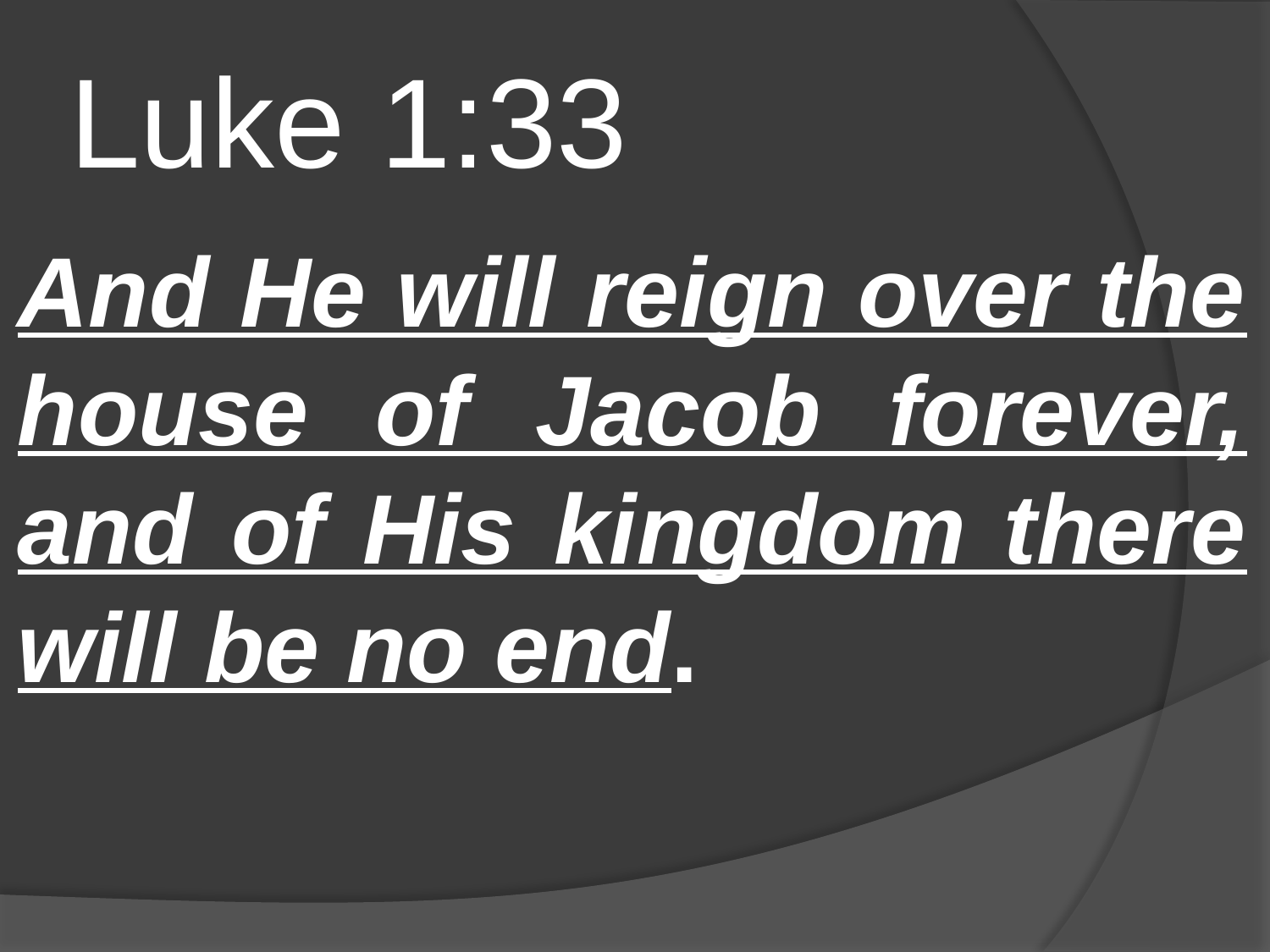

# Luke 1:33
And He will reign over the house of Jacob forever, and of His kingdom there will be no end.